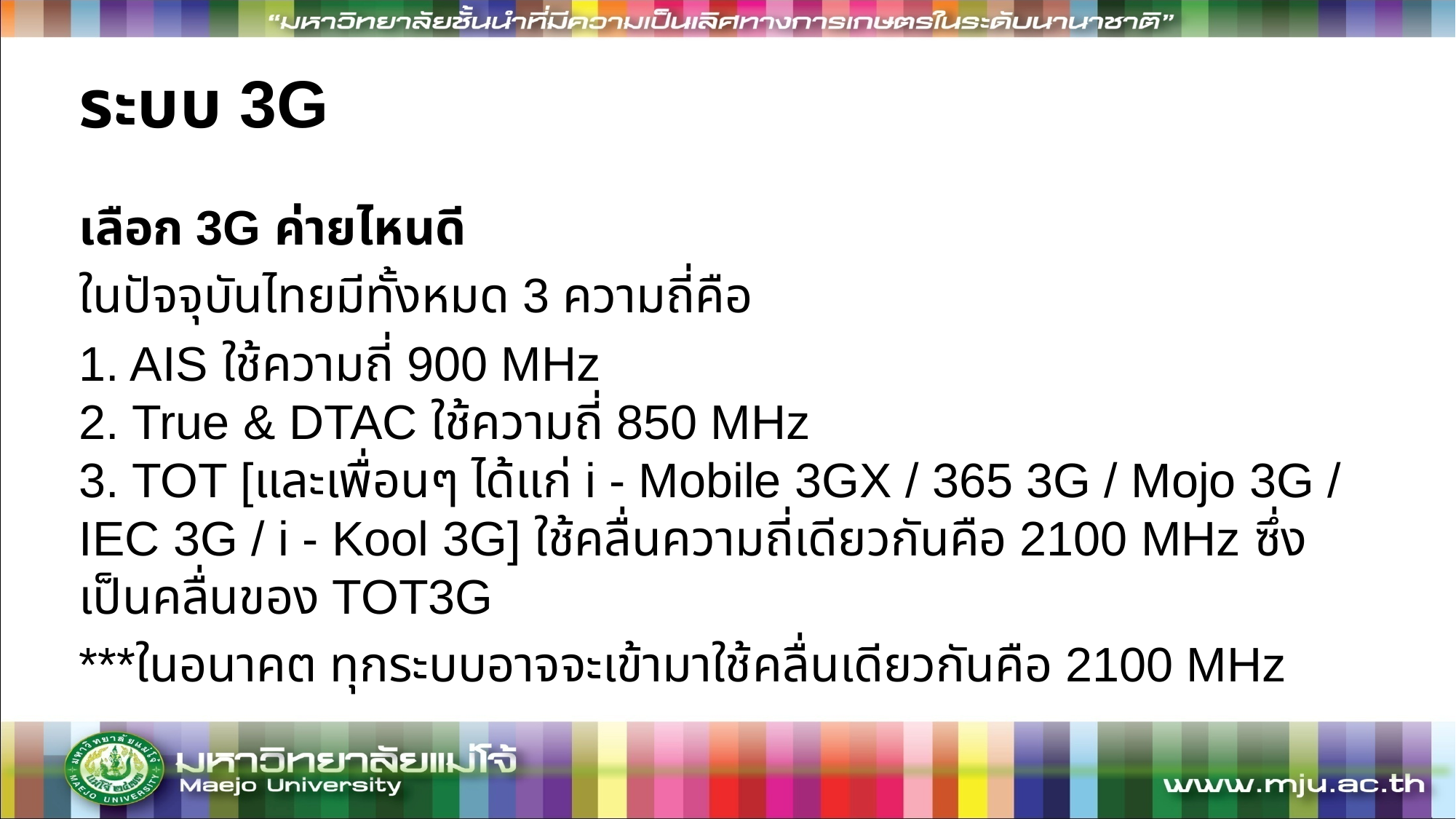

# ระบบ 3G
เลือก 3G ค่ายไหนดี
ในปัจจุบันไทยมีทั้งหมด 3 ความถี่คือ
1. AIS ใช้ความถี่ 900 MHz
2. True & DTAC ใช้ความถี่ 850 MHz
3. TOT [และเพื่อนๆ ได้แก่ i - Mobile 3GX / 365 3G / Mojo 3G / IEC 3G / i - Kool 3G] ใช้คลื่นความถี่เดียวกันคือ 2100 MHz ซึ่งเป็นคลื่นของ TOT3G
***ในอนาคต ทุกระบบอาจจะเข้ามาใช้คลื่นเดียวกันคือ 2100 MHz